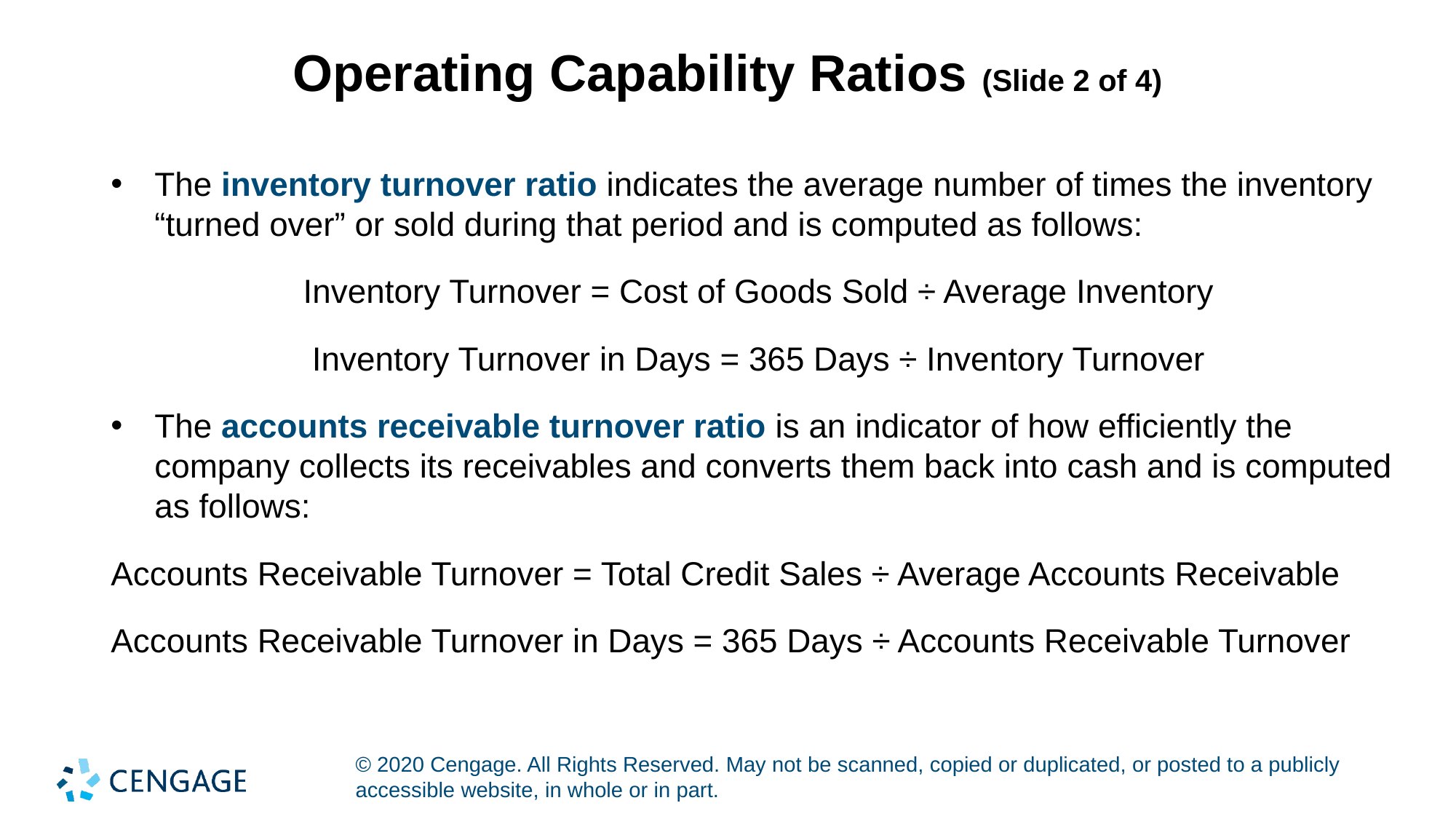

# Operating Capability Ratios (Slide 2 of 4)
The inventory turnover ratio indicates the average number of times the inventory “turned over” or sold during that period and is computed as follows:
Inventory Turnover = Cost of Goods Sold ÷ Average Inventory
Inventory Turnover in Days = 365 Days ÷ Inventory Turnover
The accounts receivable turnover ratio is an indicator of how efficiently the company collects its receivables and converts them back into cash and is computed as follows:
Accounts Receivable Turnover = Total Credit Sales ÷ Average Accounts Receivable
Accounts Receivable Turnover in Days = 365 Days ÷ Accounts Receivable Turnover